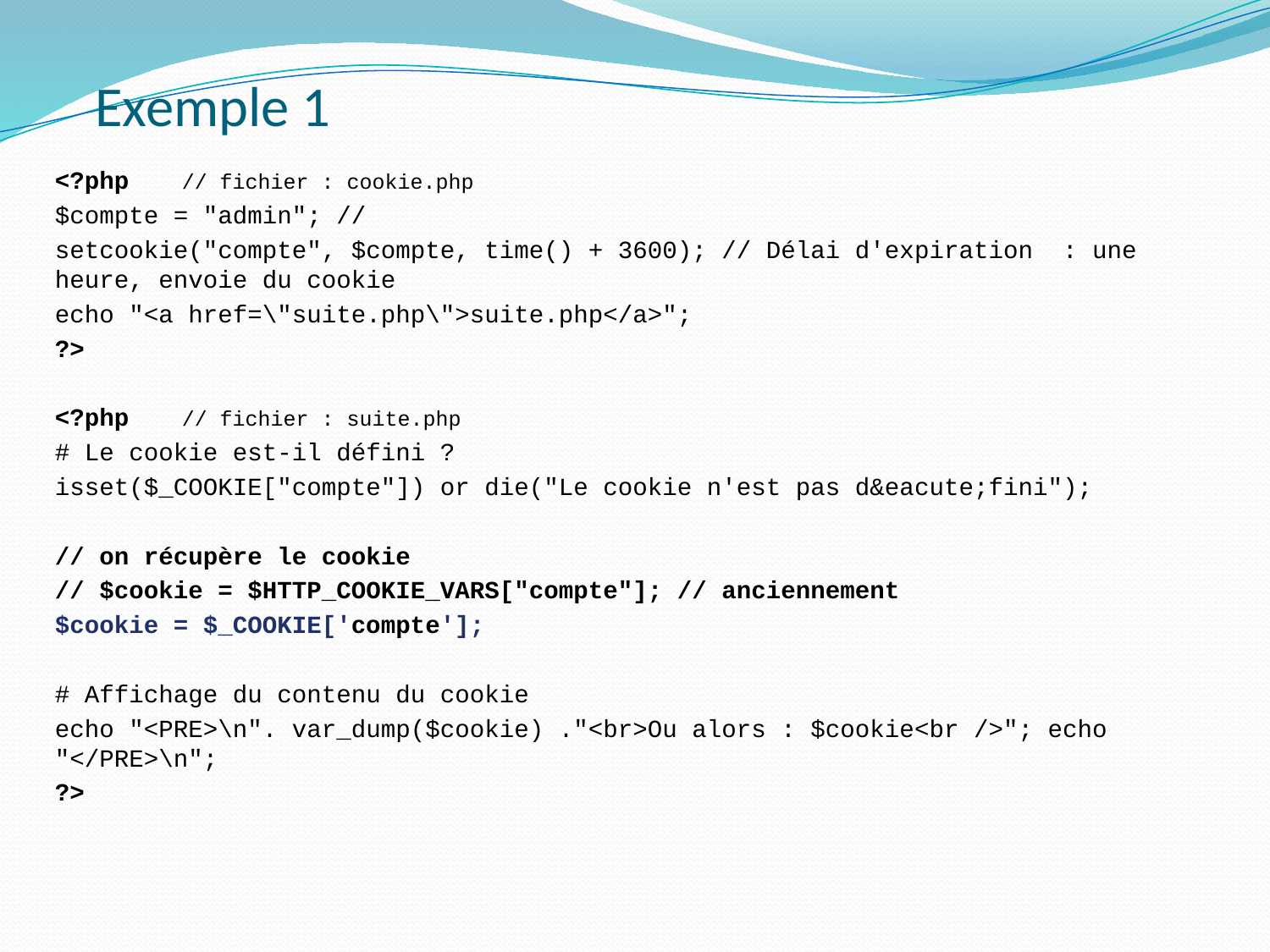

# Exemple 1
<?php	// fichier : cookie.php
$compte = "admin"; //
setcookie("compte", $compte, time() + 3600); // Délai d'expiration  : une heure, envoie du cookie
echo "<a href=\"suite.php\">suite.php</a>";
?>

<?php	// fichier : suite.php
# Le cookie est-il défini ?
isset($_COOKIE["compte"]) or die("Le cookie n'est pas d&eacute;fini");

// on récupère le cookie
// $cookie = $HTTP_COOKIE_VARS["compte"]; // anciennement
$cookie = $_COOKIE['compte'];

# Affichage du contenu du cookie
echo "<PRE>\n". var_dump($cookie) ."<br>Ou alors : $cookie<br />"; echo "</PRE>\n";
?>